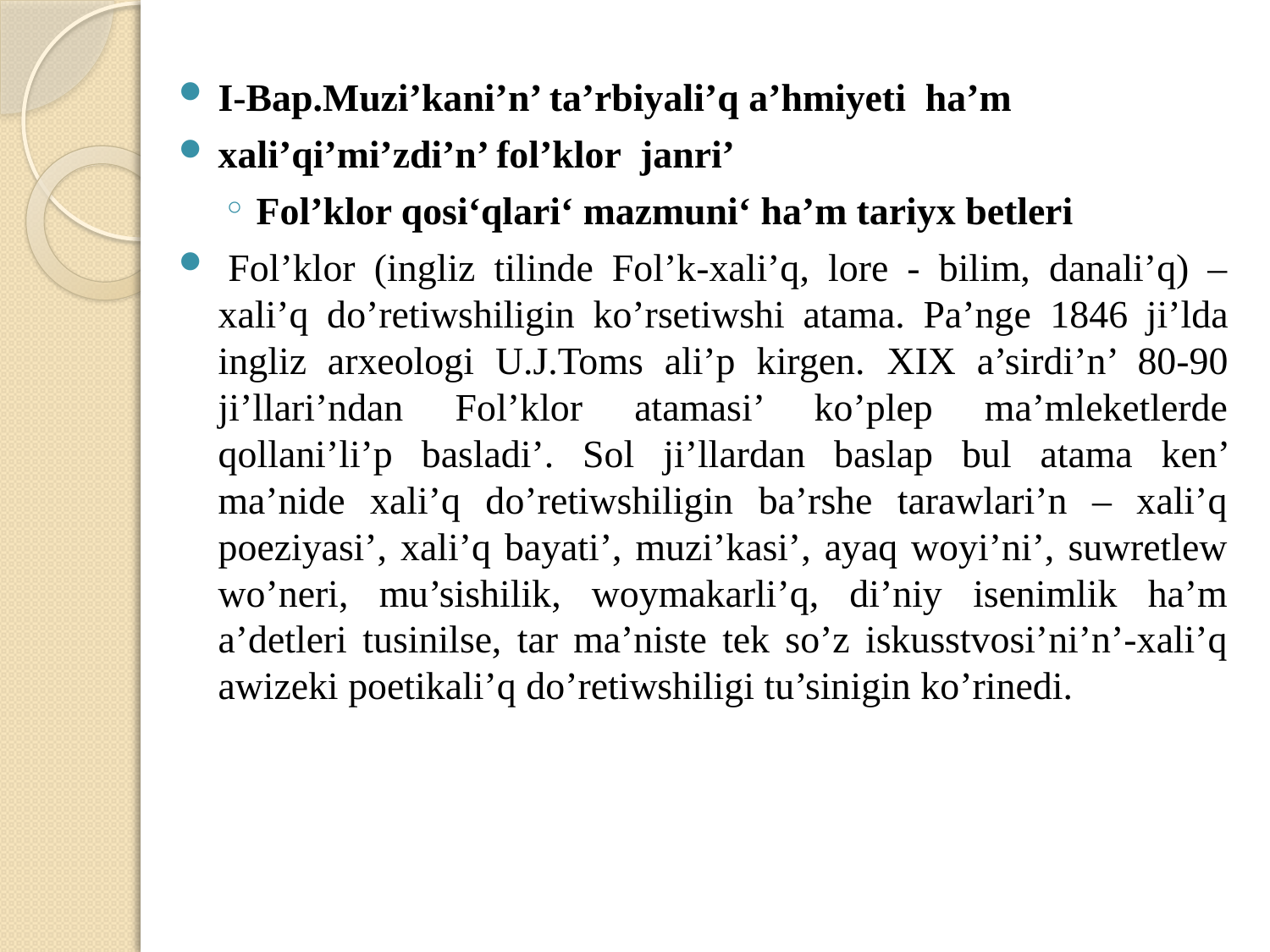

I-Bap.Muzi’kani’n’ ta’rbiyali’q a’hmiyeti  ha’m
xali’qi’mi’zdi’n’ fol’klor  janri’
Fol’klor qosi‘qlari‘ mazmuni‘ ha’m tariyx betleri
 Fol’klor (ingliz tilinde Fol’k-xali’q, lore - bilim, danali’q) – xali’q do’retiwshiligin ko’rsetiwshi atama. Pa’nge 1846 ji’lda ingliz arxeologi U.J.Toms ali’p kirgen. XIX a’sirdi’n’ 80-90 ji’llari’ndan Fol’klor atamasi’ ko’plep ma’mleketlerde qollani’li’p basladi’. Sol ji’llardan baslap bul atama ken’ ma’nide xali’q do’retiwshiligin ba’rshe tarawlari’n – xali’q poeziyasi’, xali’q bayati’, muzi’kasi’, ayaq woyi’ni’, suwretlew wo’neri, mu’sishilik, woymakarli’q, di’niy isenimlik ha’m a’detleri tusinilse, tar ma’niste tek so’z iskusstvosi’ni’n’-xali’q awizeki poetikali’q do’retiwshiligi tu’sinigin ko’rinedi.